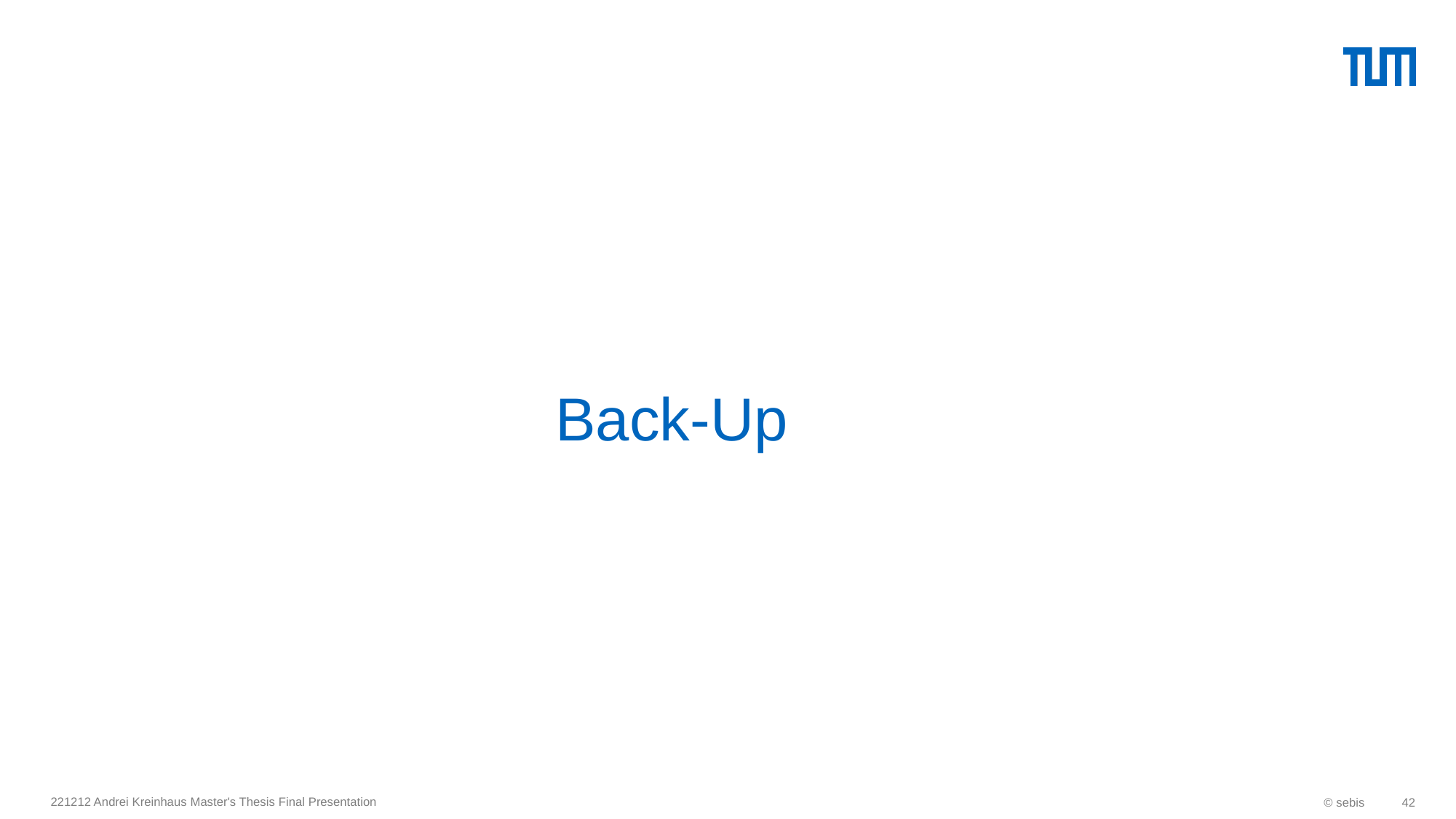

# Back-Up
221212 Andrei Kreinhaus Master's Thesis Final Presentation
© sebis
42